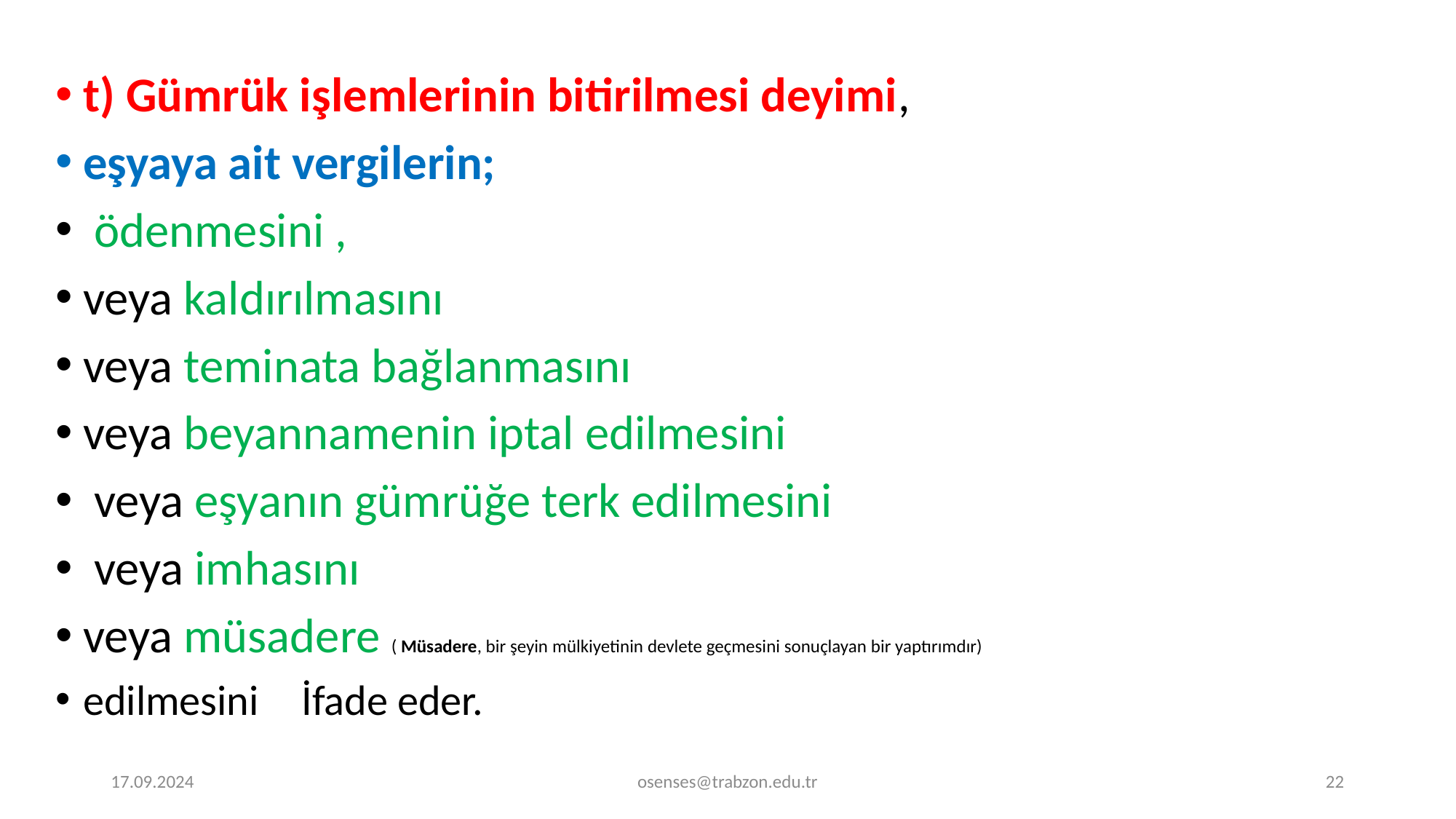

t) Gümrük işlemlerinin bitirilmesi deyimi,
eşyaya ait vergilerin;
 ödenmesini ,
veya kaldırılmasını
veya teminata bağlanmasını
veya beyannamenin iptal edilmesini
 veya eşyanın gümrüğe terk edilmesini
 veya imhasını
veya müsadere ( Müsadere, bir şeyin mülkiyetinin devlete geçmesini sonuçlayan bir yaptırımdır)
edilmesini	İfade eder.

17.09.2024
osenses@trabzon.edu.tr
22